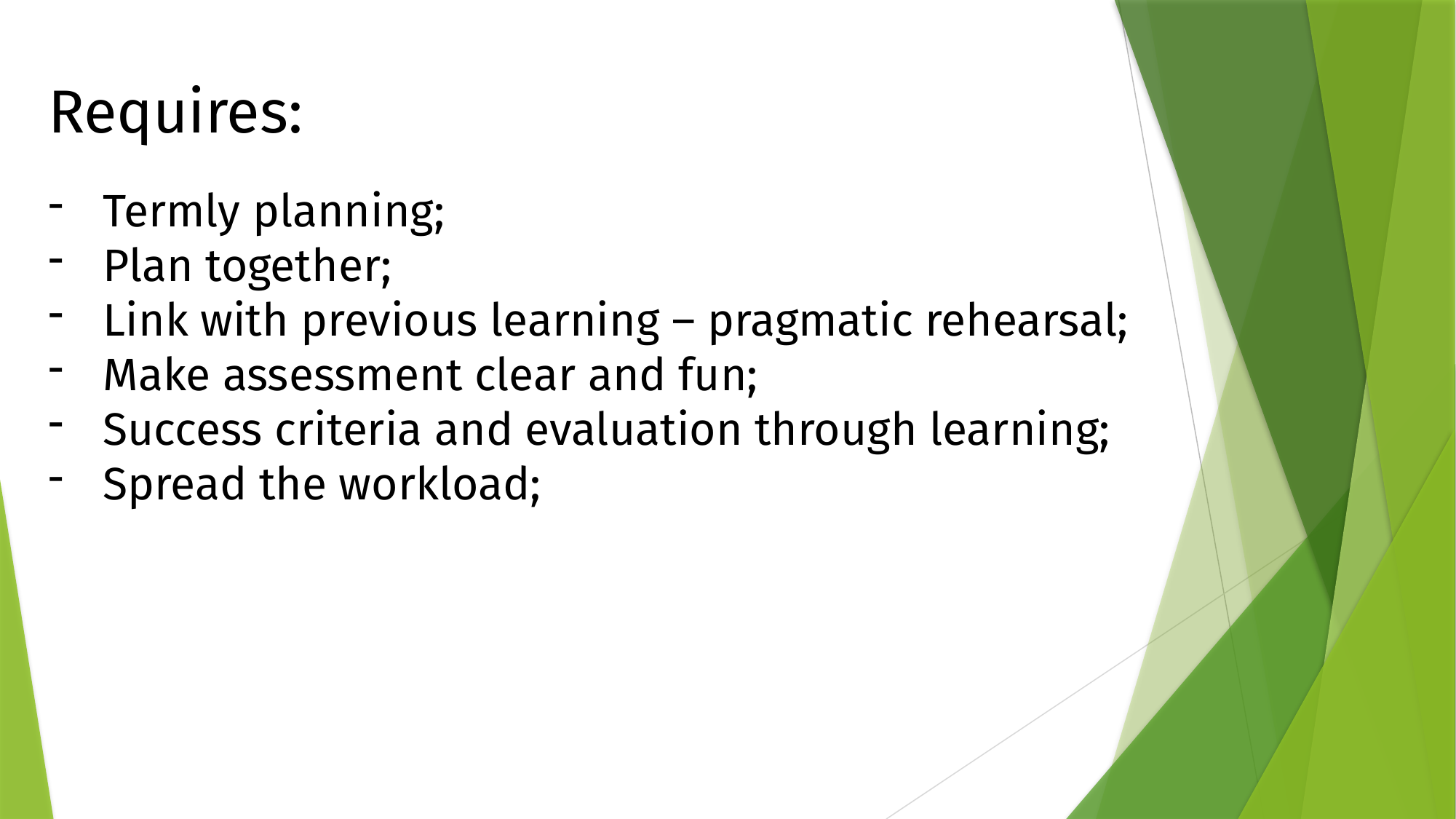

Requires:

Termly planning;
Plan together;
Link with previous learning – pragmatic rehearsal;
Make assessment clear and fun;
Success criteria and evaluation through learning;
Spread the workload;